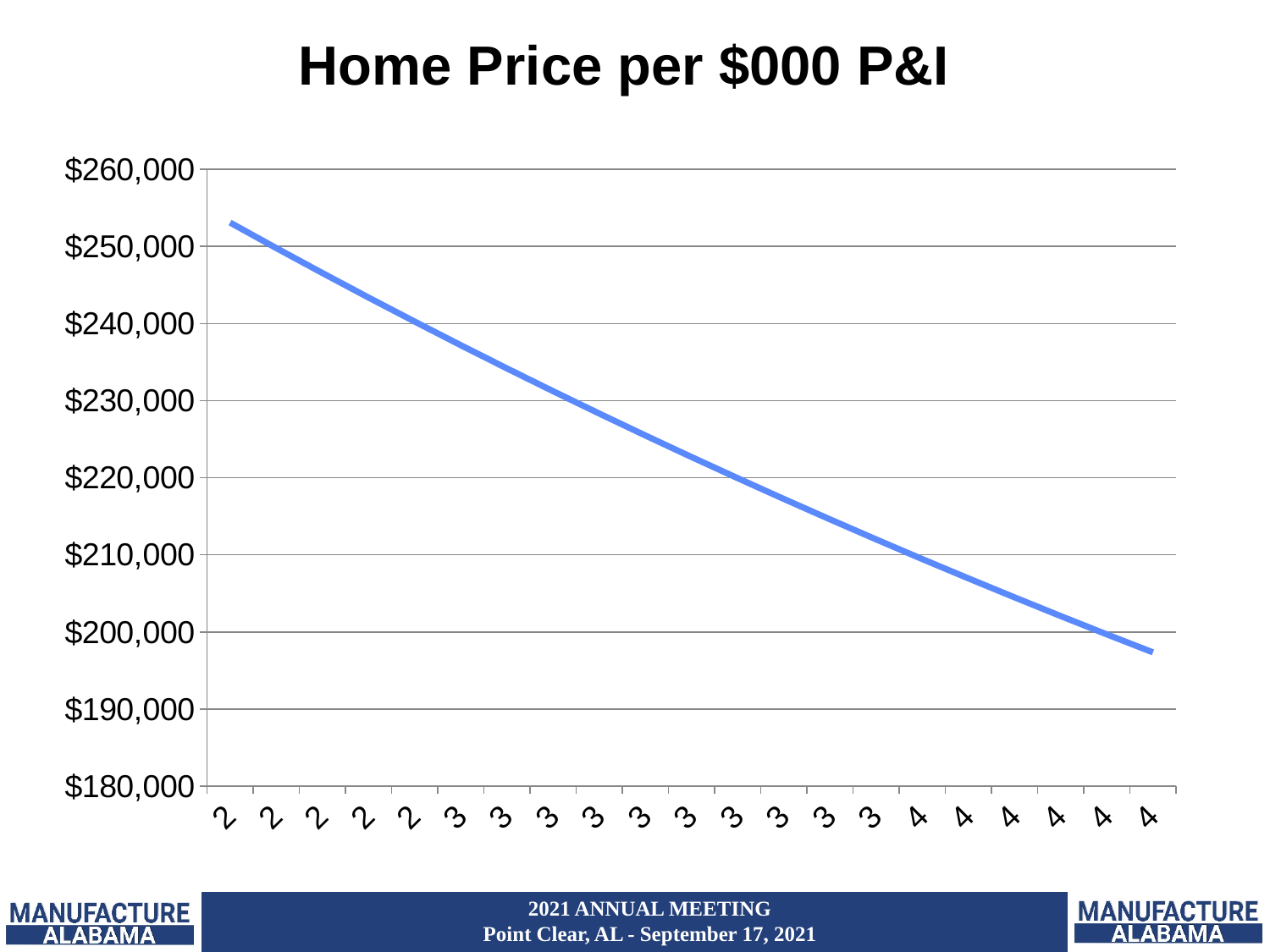

# Home Price per $000 P&I

### Chart

| Category | House/$000 |
|---|---|
| 2.5000000000000001E-2 | 253087.0938470143 |
| 2.6000000000000002E-2 | 249787.8604553963 |
| 2.7000000000000003E-2 | 246549.76875659917 |
| 2.8000000000000004E-2 | 243371.50735526637 |
| 2.9000000000000005E-2 | 240251.79533324964 |
| 3.0000000000000006E-2 | 237189.38150428483 |
| 3.1000000000000007E-2 | 234183.04368755268 |
| 3.2000000000000008E-2 | 231231.58799963383 |
| 3.3000000000000008E-2 | 228333.84816438015 |
| 3.4000000000000009E-2 | 225488.68484023577 |
| 3.500000000000001E-2 | 222694.98496455618 |
| 3.6000000000000011E-2 | 219951.66111448227 |
| 3.7000000000000012E-2 | 217257.65088394153 |
| 3.8000000000000013E-2 | 214611.91627635685 |
| 3.9000000000000014E-2 | 212013.4431126571 |
| 4.0000000000000015E-2 | 209461.24045419254 |
| 4.1000000000000016E-2 | 206954.34004016896 |
| 4.2000000000000016E-2 | 204491.79573922596 |
| 4.3000000000000017E-2 | 202072.6830147927 |
| 4.4000000000000018E-2 | 199696.09840386573 |
| 4.5000000000000019E-2 | 197361.15900886164 |